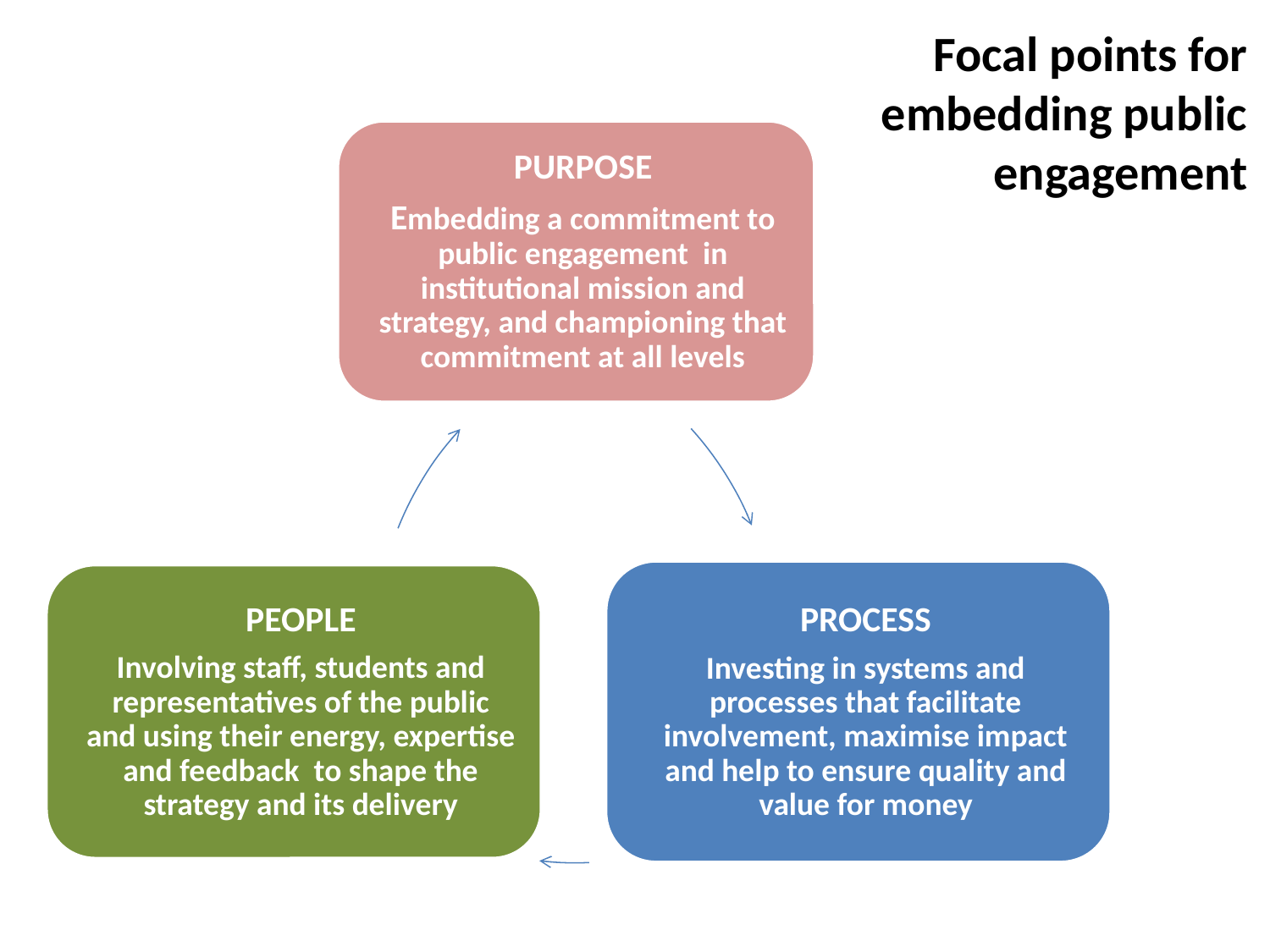

Focal points for embedding public engagement
PURPOSE
Embedding a commitment to public engagement  in institutional mission and strategy, and championing that commitment at all levels
PROCESS
Investing in systems and processes that facilitate involvement, maximise impact and help to ensure quality and value for money
PEOPLE
Involving staff, students and representatives of the public and using their energy, expertise and feedback  to shape the strategy and its delivery